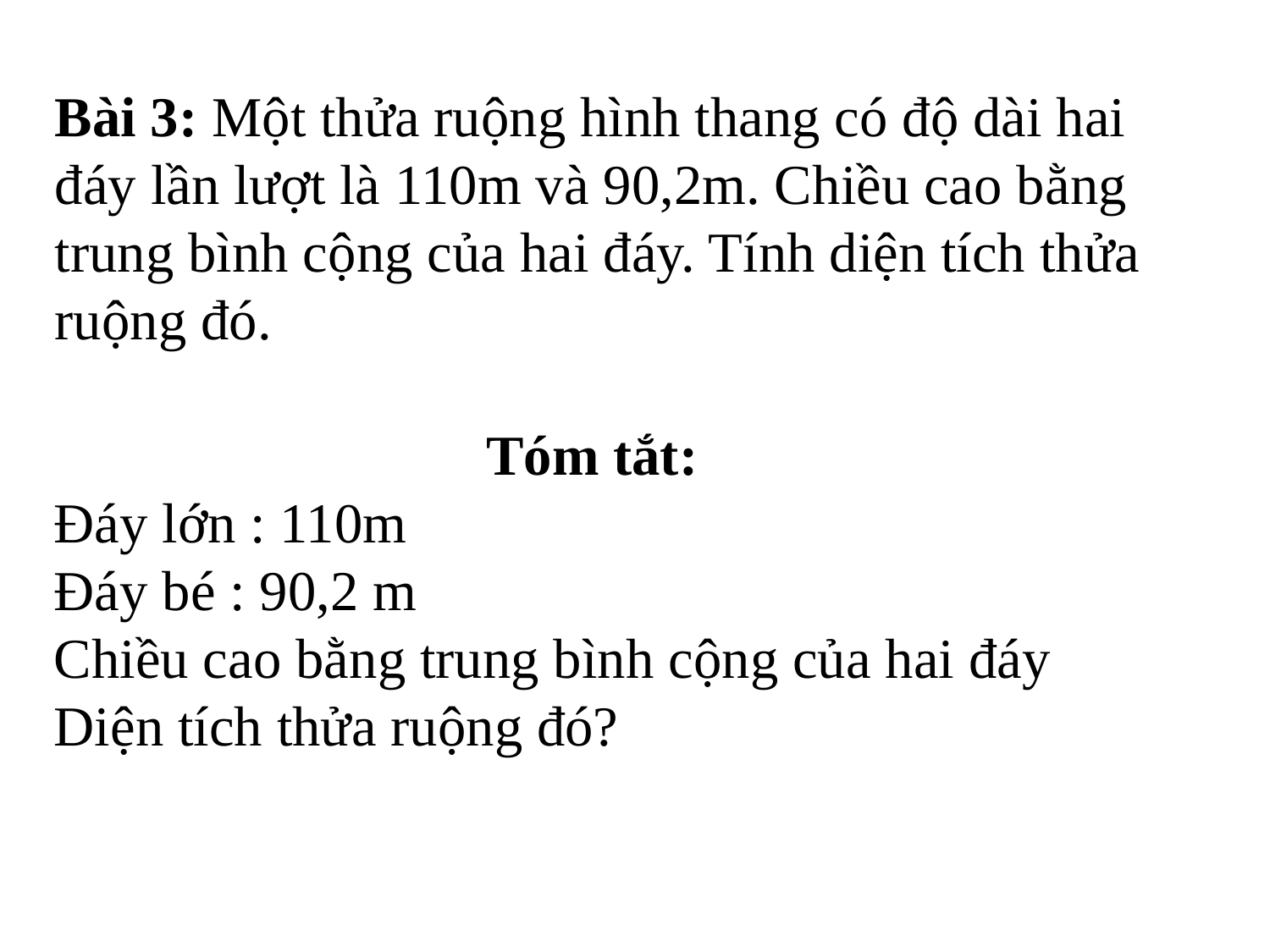

Bài 3: Một thửa ruộng hình thang có độ dài hai đáy lần lượt là 110m và 90,2m. Chiều cao bằng trung bình cộng của hai đáy. Tính diện tích thửa ruộng đó.
Tóm tắt:
Đáy lớn : 110m
Đáy bé : 90,2 m
Chiều cao bằng trung bình cộng của hai đáy
Diện tích thửa ruộng đó?